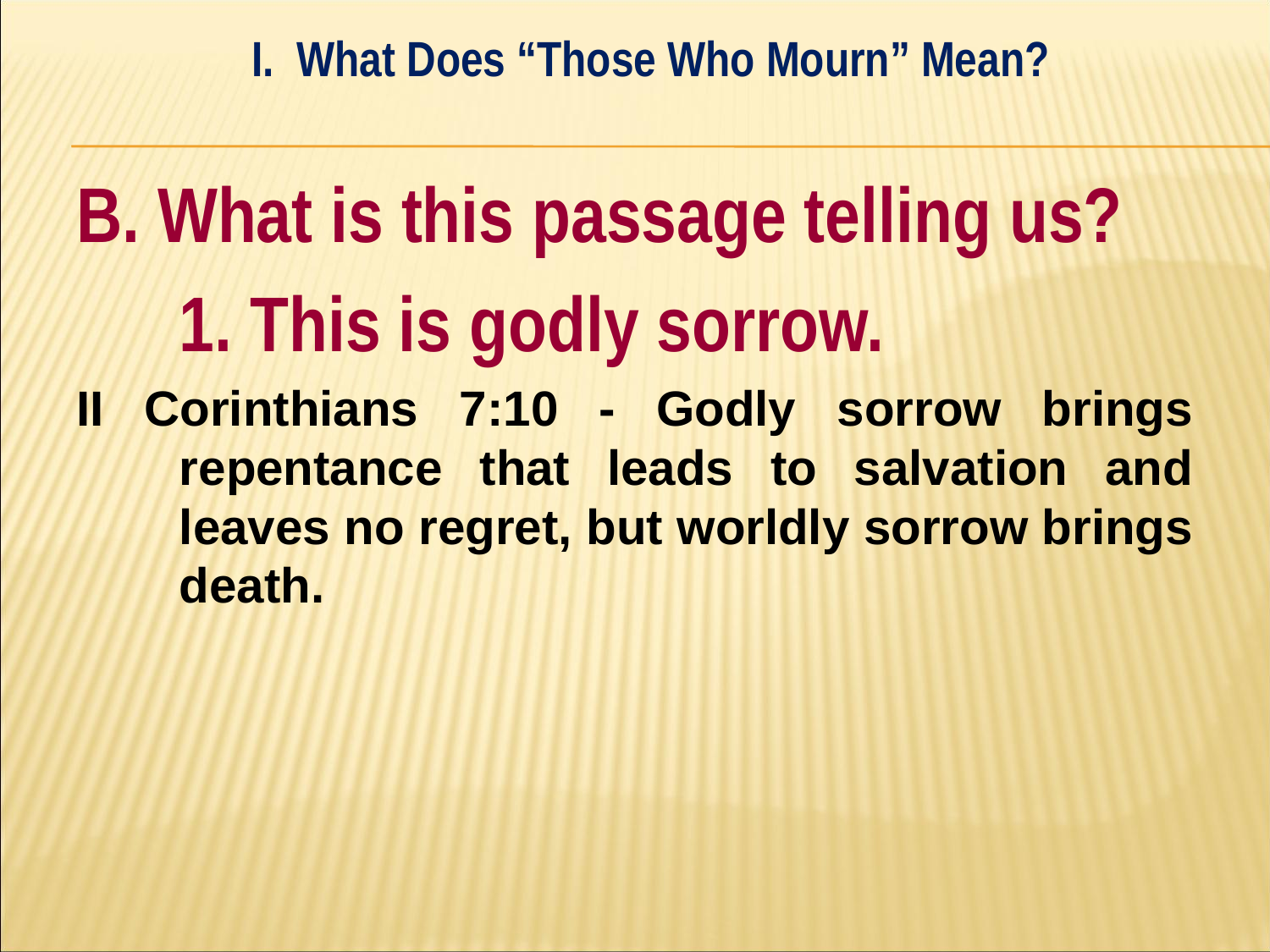

I.  What Does “Those Who Mourn” Mean?
#
B. What is this passage telling us?
	1. This is godly sorrow.
II Corinthians 7:10 - Godly sorrow brings repentance that leads to salvation and leaves no regret, but worldly sorrow brings death.